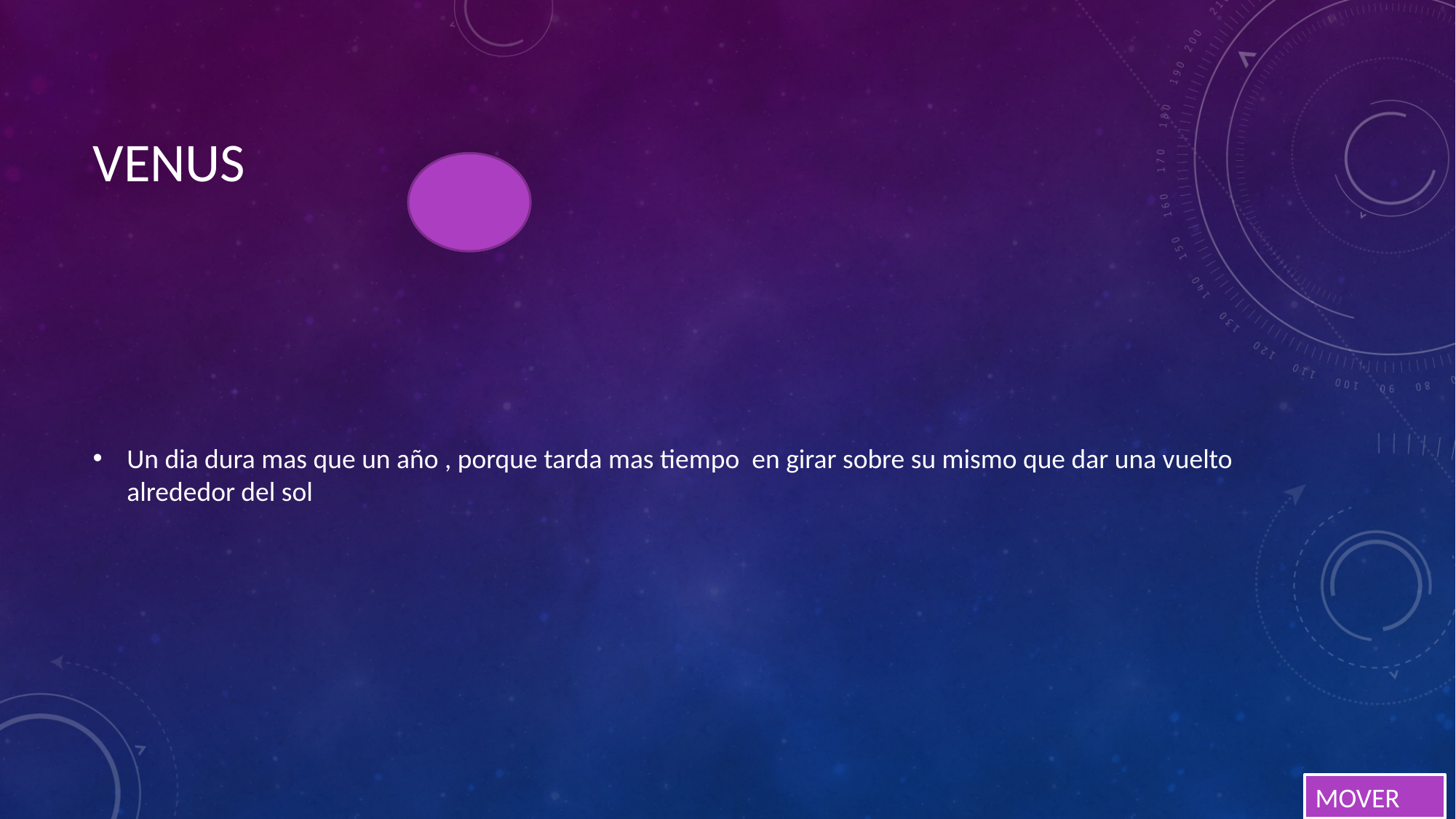

# Venus

Un dia dura mas que un año , porque tarda mas tiempo  en girar sobre su mismo que dar una vuelto alrededor del sol
MOVER